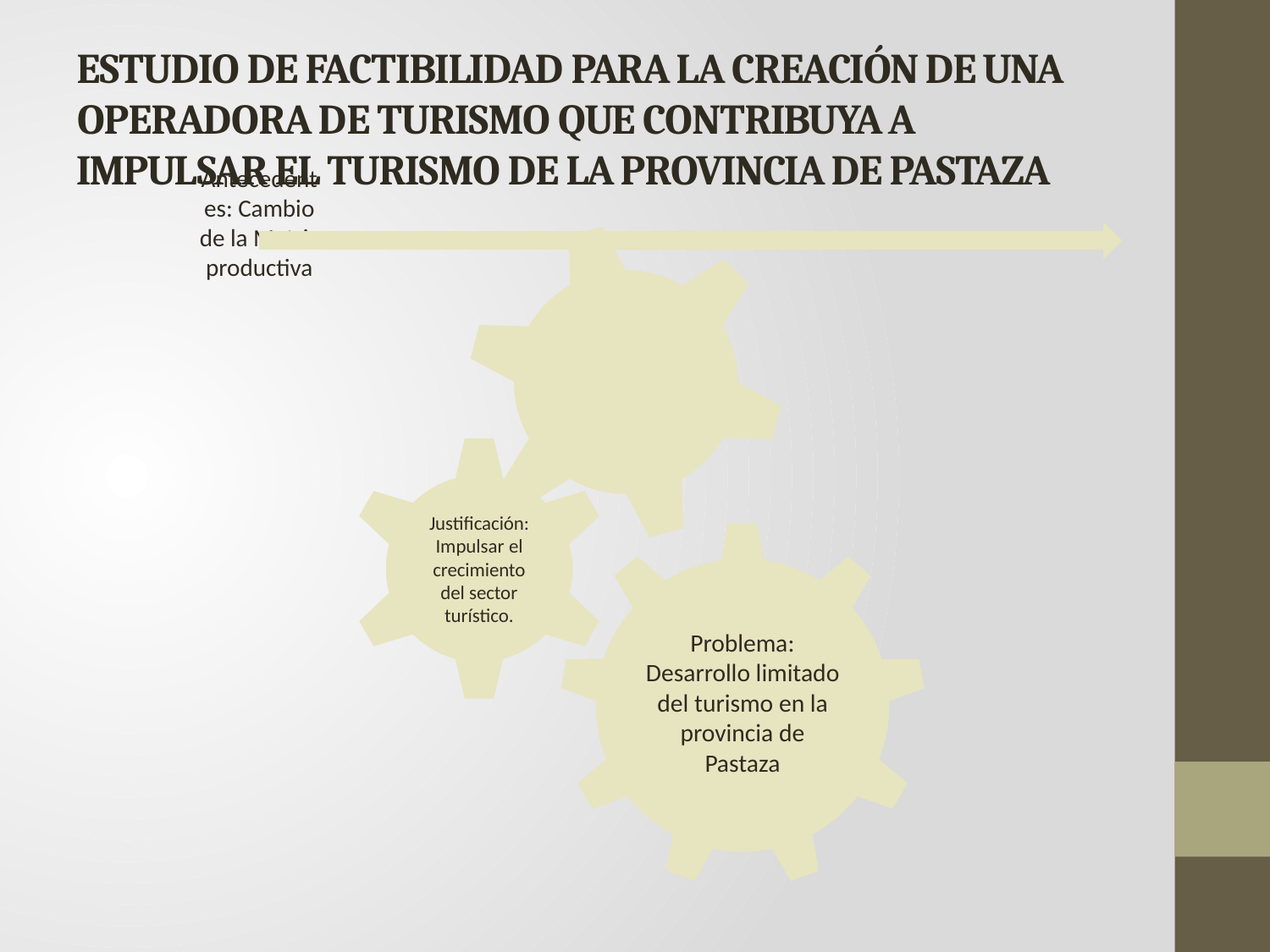

# ESTUDIO DE FACTIBILIDAD PARA LA CREACIÓN DE UNA OPERADORA DE TURISMO QUE CONTRIBUYA A IMPULSAR EL TURISMO DE LA PROVINCIA DE PASTAZA
Problema: Desarrollo limitado del turismo en la provincia de Pastaza
Justificación: Impulsar el crecimiento del sector turístico.
Antecedentes: Cambio de la Matriz productiva